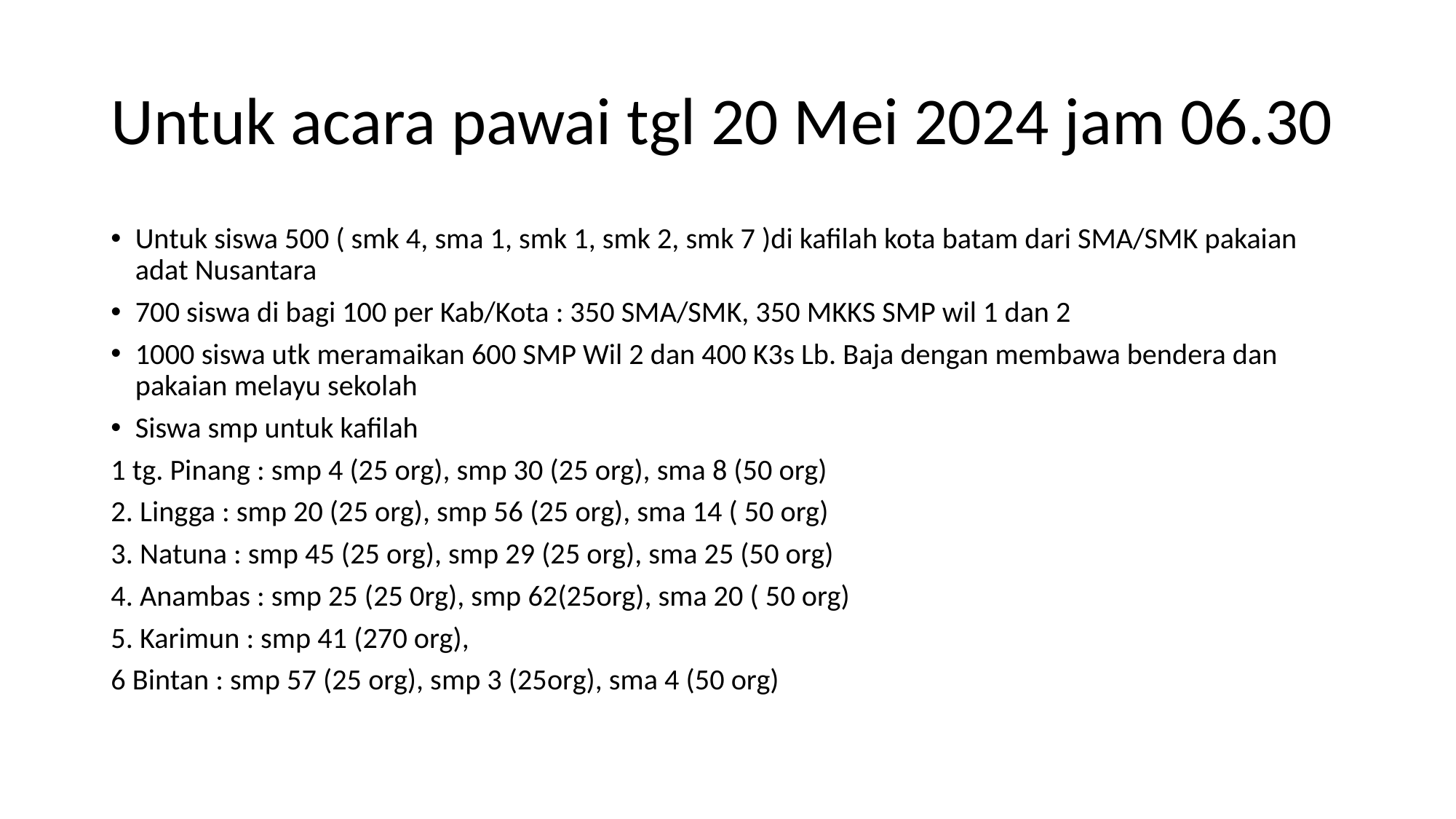

# Untuk acara pawai tgl 20 Mei 2024 jam 06.30
Untuk siswa 500 ( smk 4, sma 1, smk 1, smk 2, smk 7 )di kafilah kota batam dari SMA/SMK pakaian adat Nusantara
700 siswa di bagi 100 per Kab/Kota : 350 SMA/SMK, 350 MKKS SMP wil 1 dan 2
1000 siswa utk meramaikan 600 SMP Wil 2 dan 400 K3s Lb. Baja dengan membawa bendera dan pakaian melayu sekolah
Siswa smp untuk kafilah
1 tg. Pinang : smp 4 (25 org), smp 30 (25 org), sma 8 (50 org)
2. Lingga : smp 20 (25 org), smp 56 (25 org), sma 14 ( 50 org)
3. Natuna : smp 45 (25 org), smp 29 (25 org), sma 25 (50 org)
4. Anambas : smp 25 (25 0rg), smp 62(25org), sma 20 ( 50 org)
5. Karimun : smp 41 (270 org),
6 Bintan : smp 57 (25 org), smp 3 (25org), sma 4 (50 org)